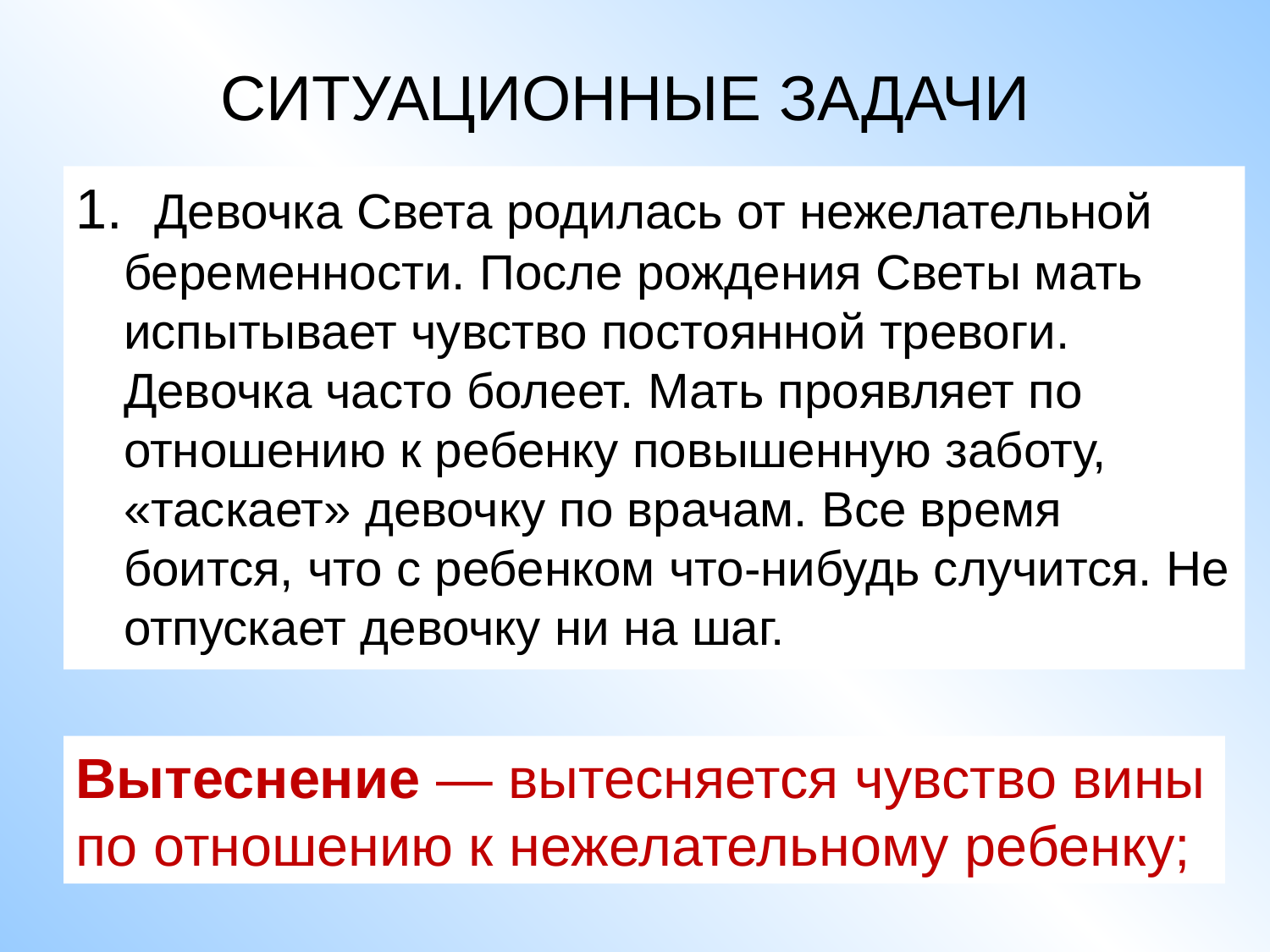

# СИТУАЦИОННЫЕ ЗАДАЧИ
1.  Девочка Света родилась от нежелательной беременности. После рождения Светы мать испытывает чувство постоянной тревоги. Девочка часто болеет. Мать проявляет по отношению к ребенку повышенную заботу, «таскает» девочку по врачам. Все время боится, что с ребенком что-нибудь случится. Не отпускает девочку ни на шаг.
Вытеснение — вытесняется чувство вины по отношению к нежелательному ребенку;